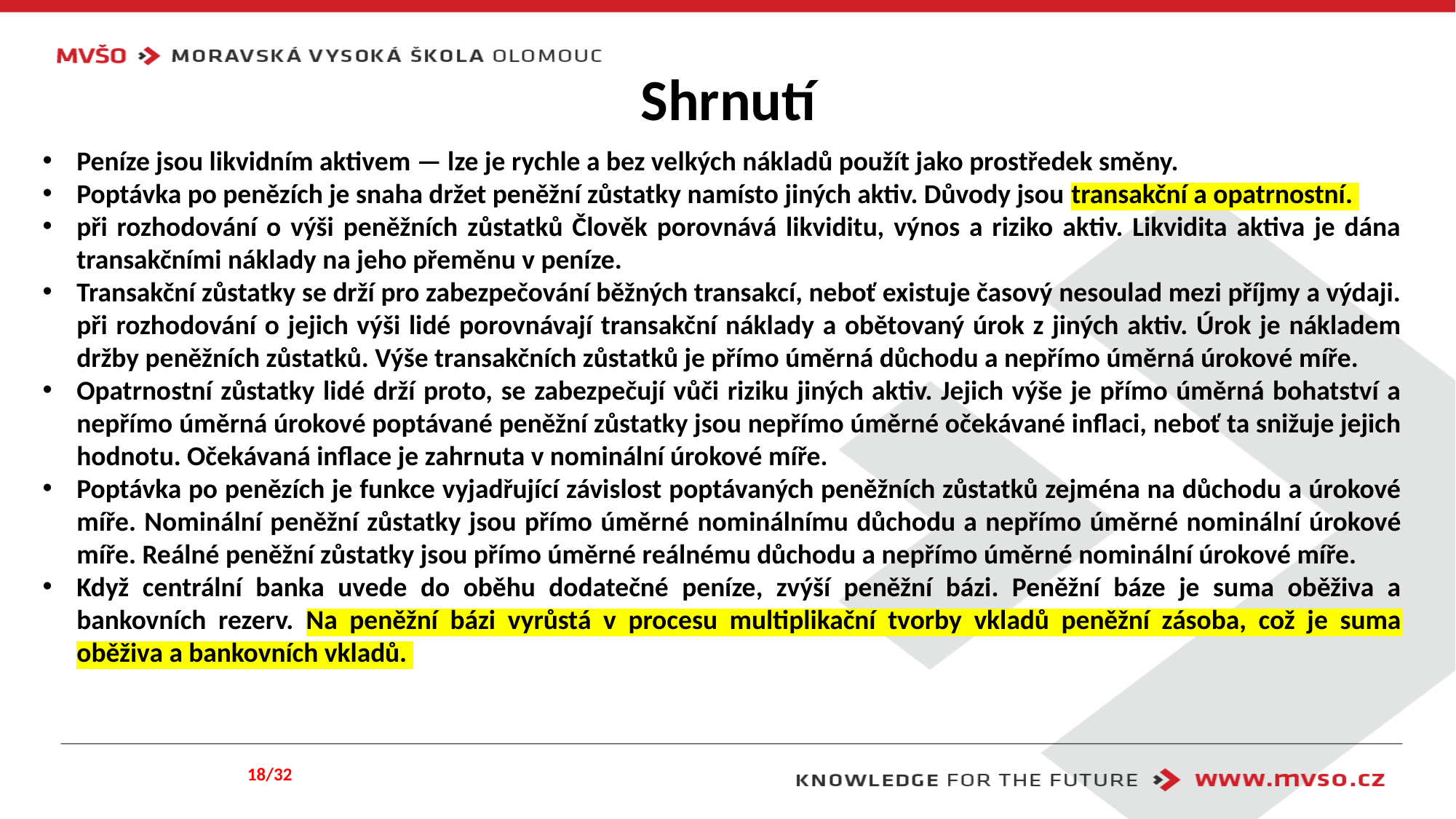

# Shrnutí
Peníze jsou likvidním aktivem — lze je rychle a bez velkých nákladů použít jako prostředek směny.
Poptávka po penězích je snaha držet peněžní zůstatky namísto jiných aktiv. Důvody jsou transakční a opatrnostní.
při rozhodování o výši peněžních zůstatků Člověk porovnává likviditu, výnos a riziko aktiv. Likvidita aktiva je dána transakčními náklady na jeho přeměnu v peníze.
Transakční zůstatky se drží pro zabezpečování běžných transakcí, neboť existuje časový nesoulad mezi příjmy a výdaji. při rozhodování o jejich výši lidé porovnávají transakční náklady a obětovaný úrok z jiných aktiv. Úrok je nákladem držby peněžních zůstatků. Výše transakčních zůstatků je přímo úměrná důchodu a nepřímo úměrná úrokové míře.
Opatrnostní zůstatky lidé drží proto, se zabezpečují vůči riziku jiných aktiv. Jejich výše je přímo úměrná bohatství a nepřímo úměrná úrokové poptávané peněžní zůstatky jsou nepřímo úměrné očekávané inflaci, neboť ta snižuje jejich hodnotu. Očekávaná inflace je zahrnuta v nominální úrokové míře.
Poptávka po penězích je funkce vyjadřující závislost poptávaných peněžních zůstatků zejména na důchodu a úrokové míře. Nominální peněžní zůstatky jsou přímo úměrné nominálnímu důchodu a nepřímo úměrné nominální úrokové míře. Reálné peněžní zůstatky jsou přímo úměrné reálnému důchodu a nepřímo úměrné nominální úrokové míře.
Když centrální banka uvede do oběhu dodatečné peníze, zvýší peněžní bázi. Peněžní báze je suma oběživa a bankovních rezerv. Na peněžní bázi vyrůstá v procesu multiplikační tvorby vkladů peněžní zásoba, což je suma oběživa a bankovních vkladů.
18/32